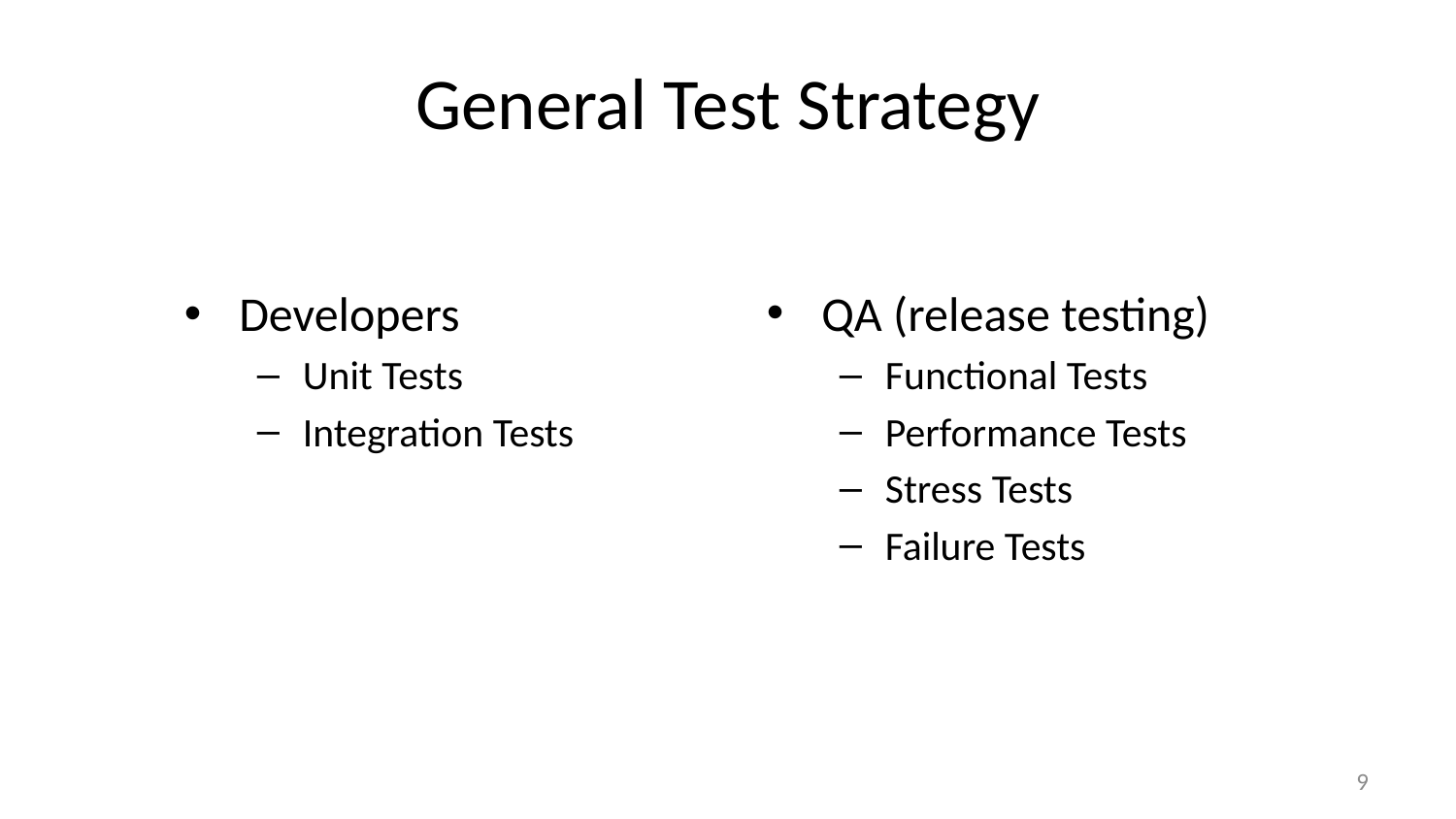

# General Test Strategy
Developers
Unit Tests
Integration Tests
QA (release testing)
Functional Tests
Performance Tests
Stress Tests
Failure Tests
9